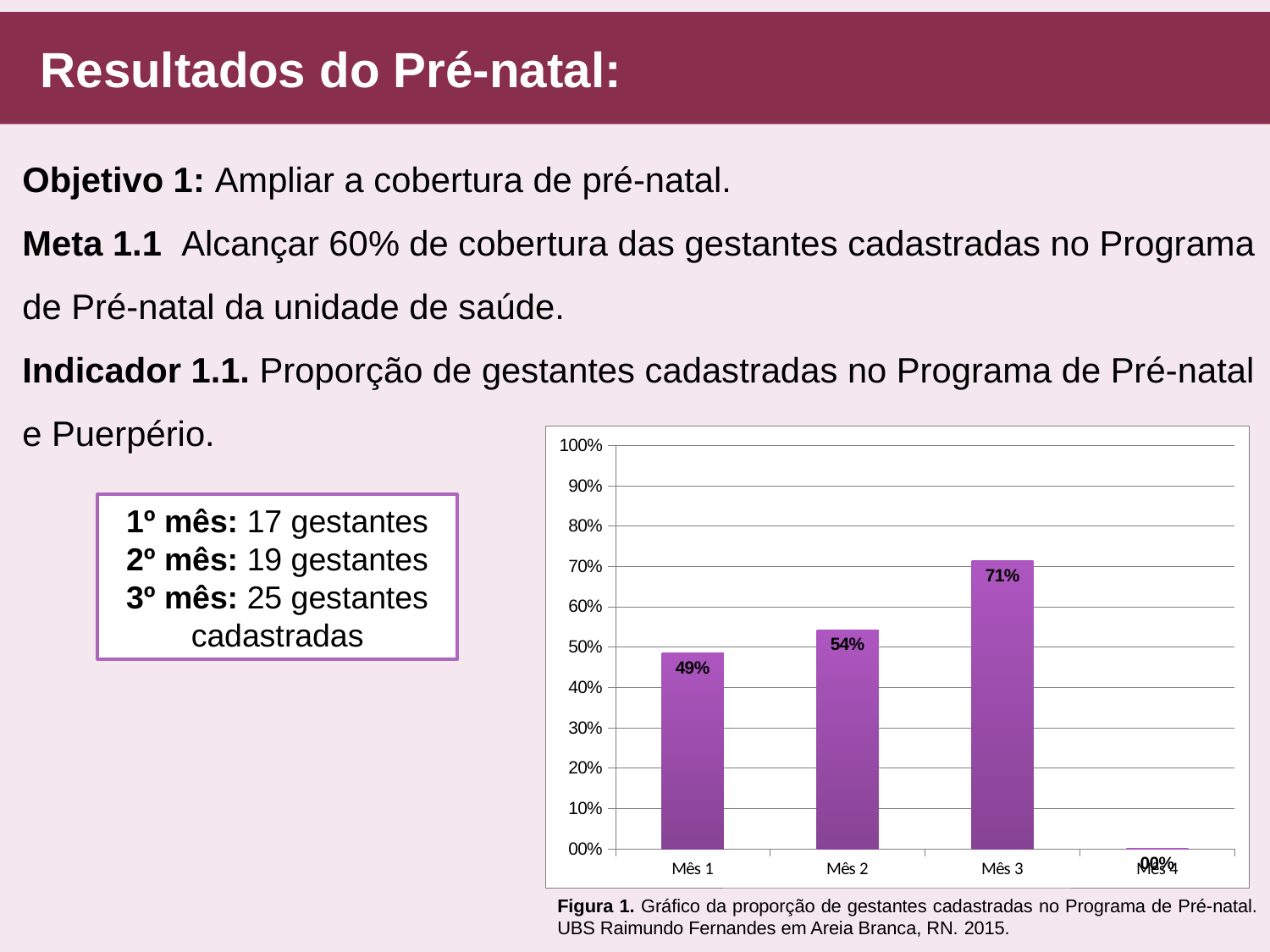

Resultados do Pré-natal:

Objetivo 1: Ampliar a cobertura de pré-natal.
Meta 1.1  Alcançar 60% de cobertura das gestantes cadastradas no Programa de Pré-natal da unidade de saúde.
Indicador 1.1. Proporção de gestantes cadastradas no Programa de Pré-natal e Puerpério.

### Chart

| Category | Proporção de gestantes cadastradas no Programa de Pré-natal.  |
|---|---|
| Mês 1 | 0.4857142857142857 |
| Mês 2 | 0.5428571428571428 |
| Mês 3 | 0.7142857142857143 |
| Mês 4 | 0.0 |
1º mês: 17 gestantes
2º mês: 19 gestantes
3º mês: 25 gestantes cadastradas
Figura 1. Gráfico da proporção de gestantes cadastradas no Programa de Pré-natal. UBS Raimundo Fernandes em Areia Branca, RN. 2015.